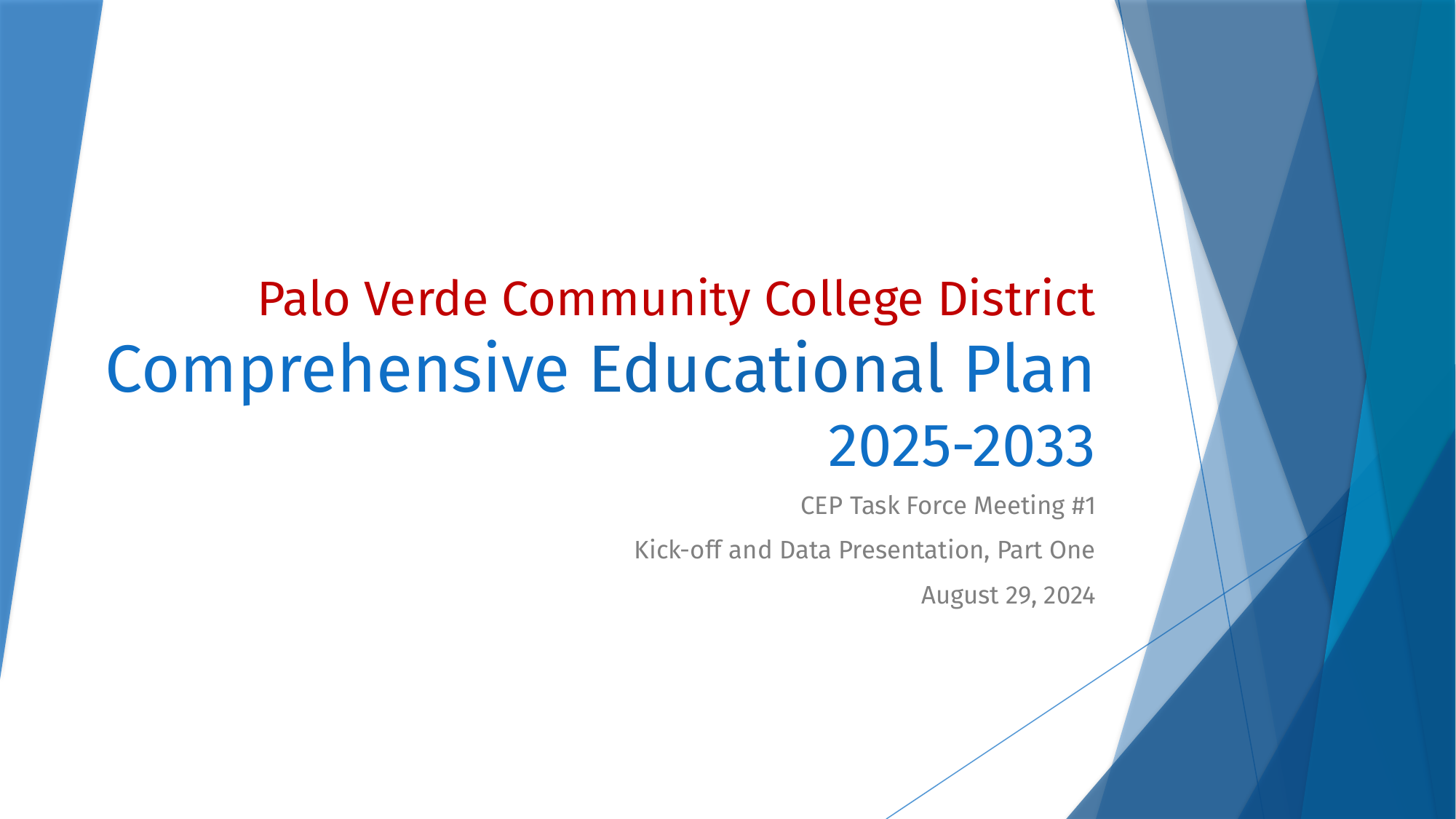

# Palo Verde Community College District Comprehensive Educational Plan 2025-2033
CEP Task Force Meeting #1
Kick-off and Data Presentation, Part One
August 29, 2024